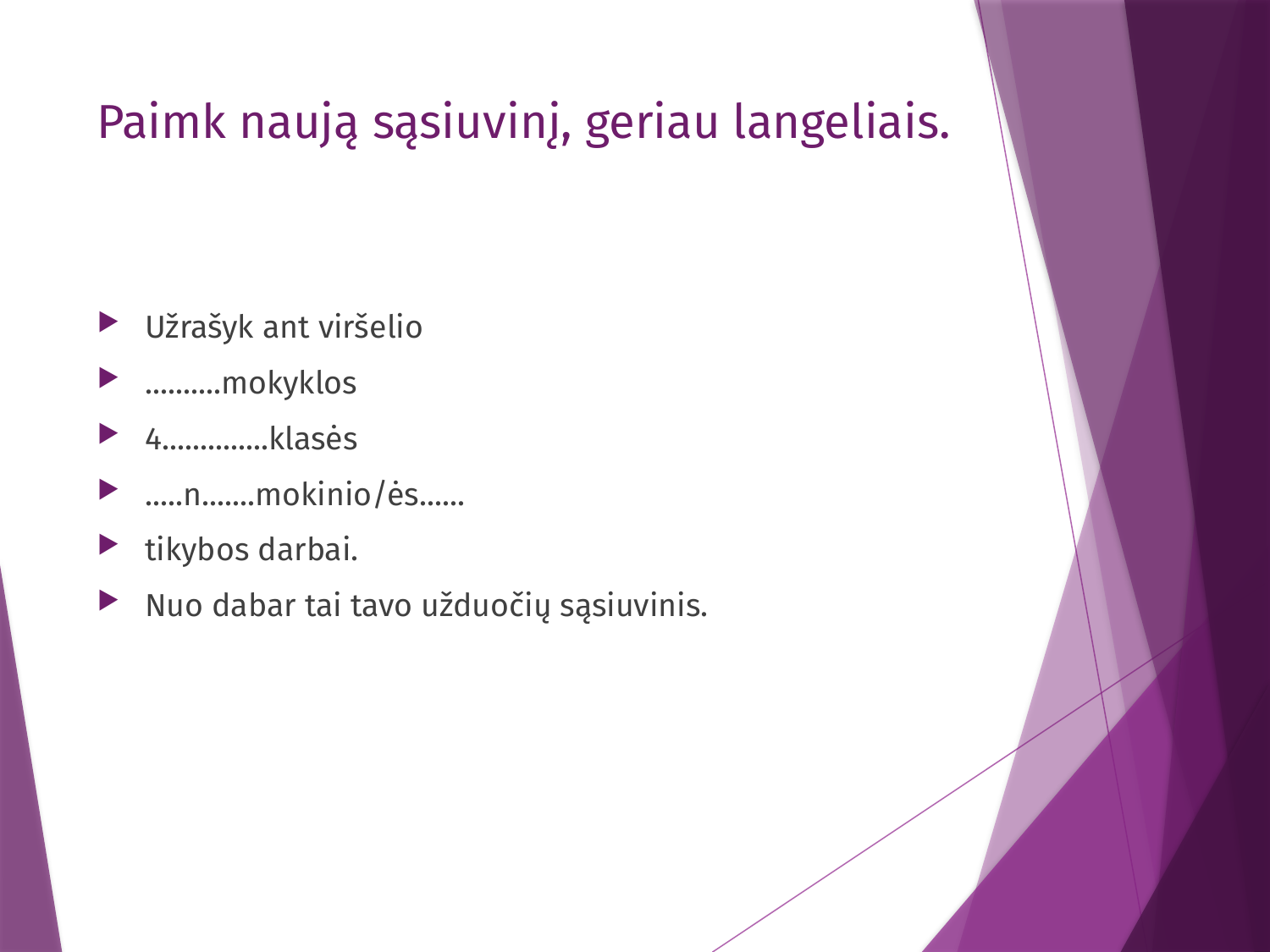

# Paimk naują sąsiuvinį, geriau langeliais.
Užrašyk ant viršelio
..........mokyklos
4..............klasės
.....n.......mokinio/ės......
tikybos darbai.
Nuo dabar tai tavo užduočių sąsiuvinis.